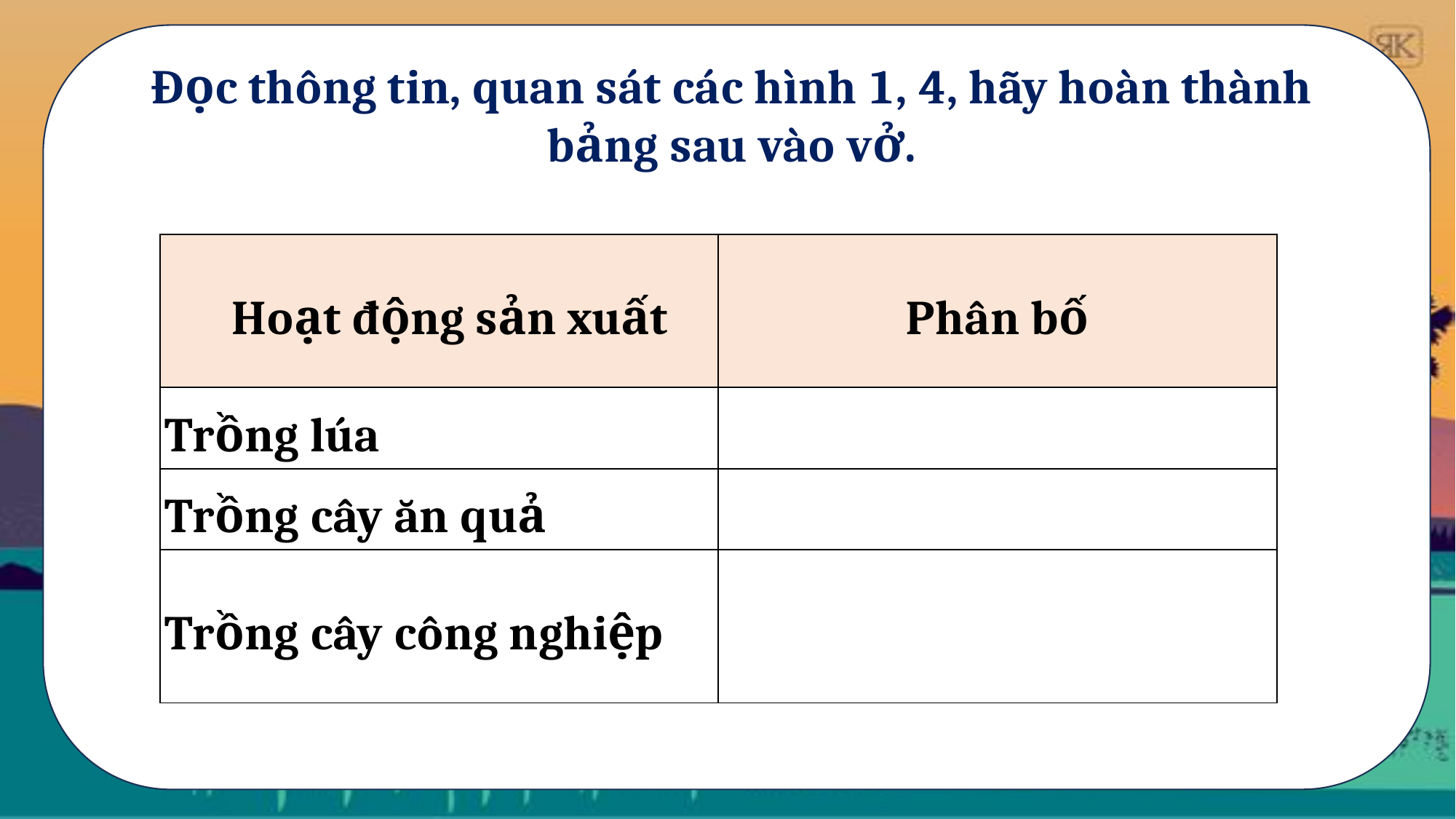

Đọc thông tin, quan sát các hình 1, 4, hãy hoàn thành bảng sau vào vở.
| Hoạt động sản xuất | Phân bố |
| --- | --- |
| Trồng lúa |  |
| Trồng cây ăn quả |  |
| Trồng cây công nghiệp |  |